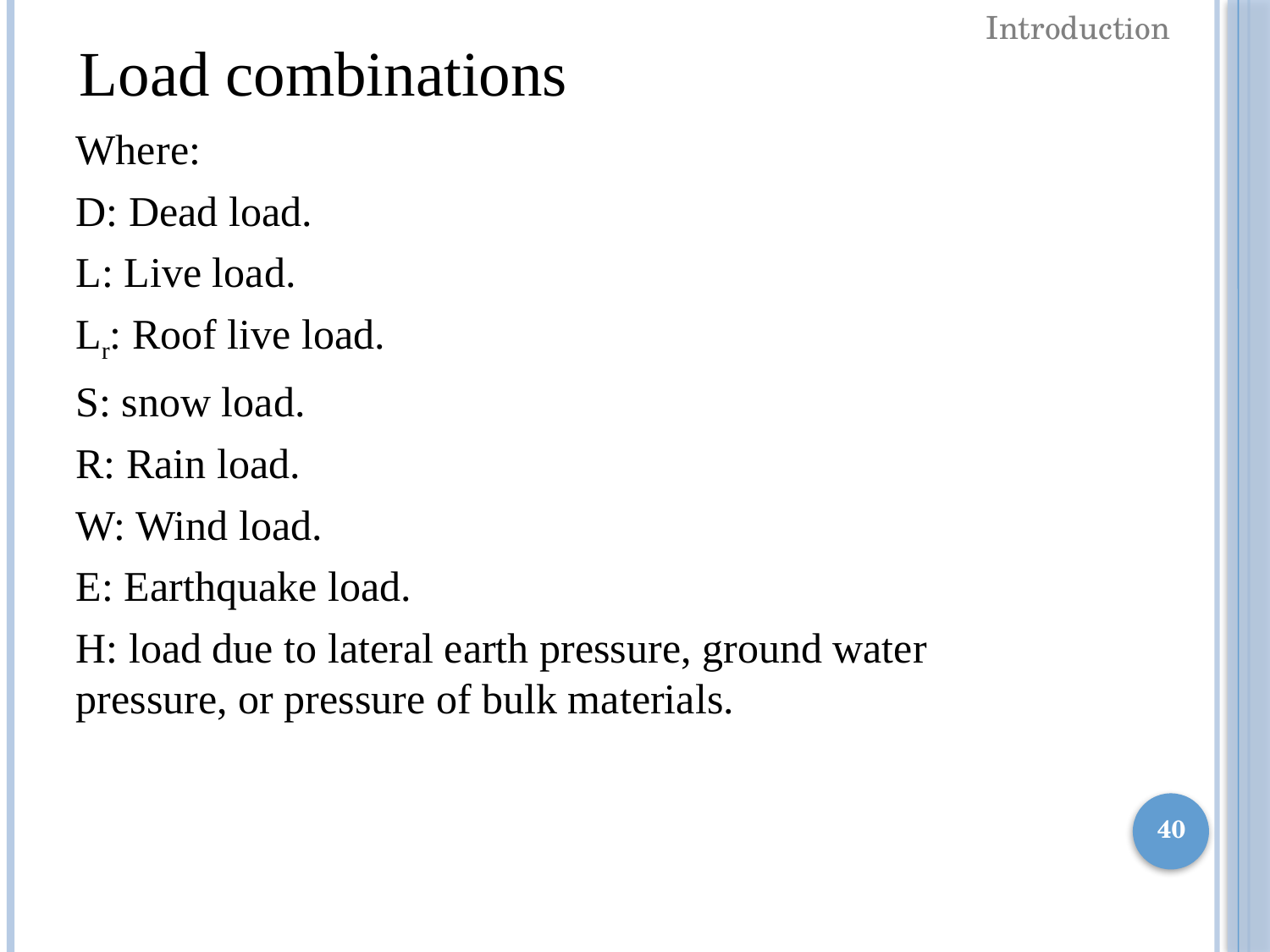

Introduction
 Load combinations
Where:
D: Dead load.
L: Live load.
Lr: Roof live load.
S: snow load.
R: Rain load.
W: Wind load.
E: Earthquake load.
H: load due to lateral earth pressure, ground water pressure, or pressure of bulk materials.

40